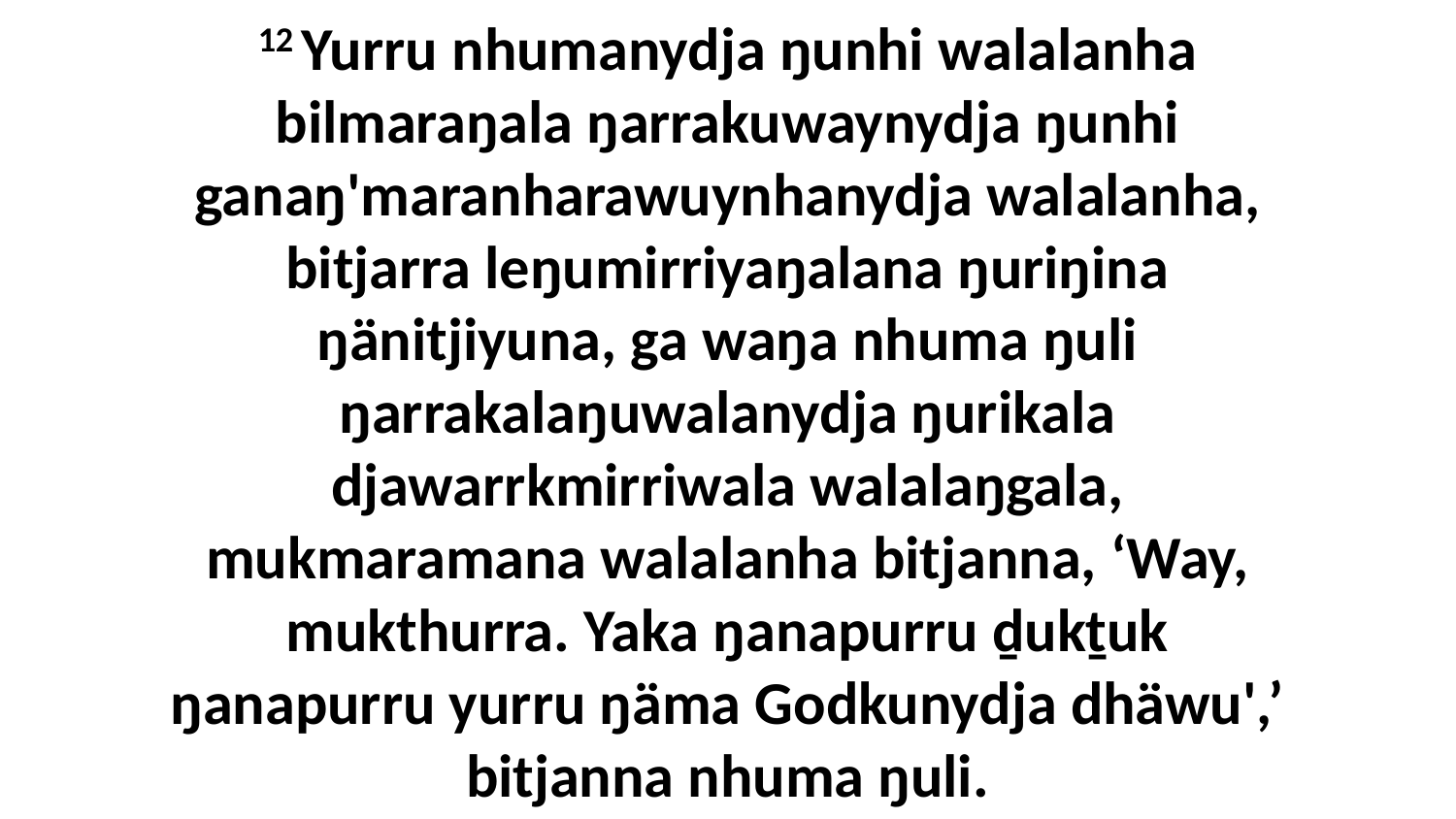

12 Yurru nhumanydja ŋunhi walalanha bilmaraŋala ŋarrakuwaynydja ŋunhi ganaŋ'maranharawuynhanydja walalanha, bitjarra leŋumirriyaŋalana ŋuriŋina ŋänitjiyuna, ga waŋa nhuma ŋuli ŋarrakalaŋuwalanydja ŋurikala djawarrkmirriwala walalaŋgala, mukmaramana walalanha bitjanna, ‘Way, mukthurra. Yaka ŋanapurru ḏukṯuk ŋanapurru yurru ŋäma Godkunydja dhäwu',’ bitjanna nhuma ŋuli.